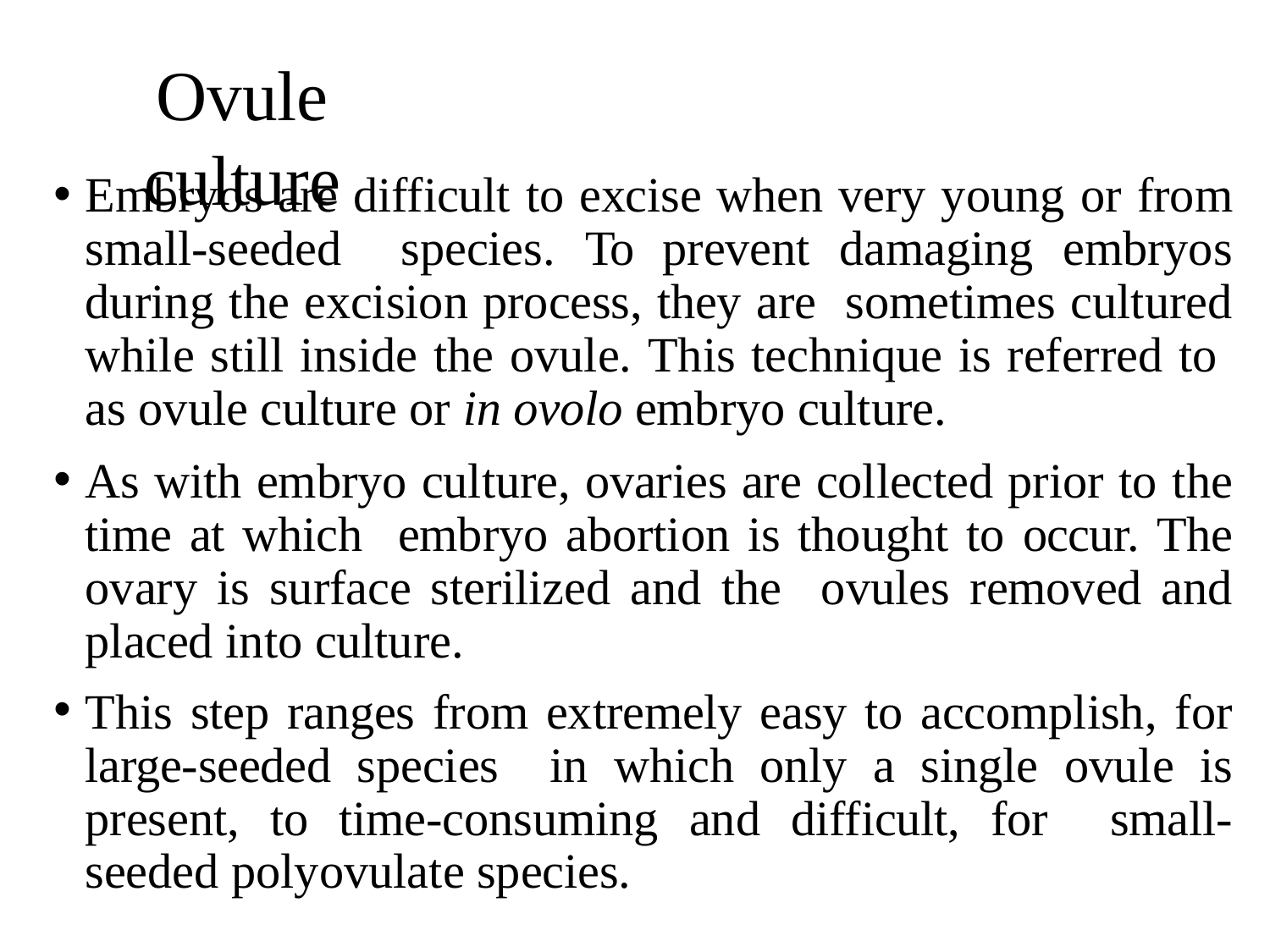

# Ovule culture
Embryos are difficult to excise when very young or from small-seeded  species. To prevent damaging embryos during the excision process, they are  sometimes cultured while still inside the ovule. This technique is referred to  as ovule culture or in ovolo embryo culture.
As with embryo culture, ovaries are collected prior to the time at which  embryo abortion is thought to occur. The ovary is surface sterilized and the  ovules removed and placed into culture.
This step ranges from extremely easy to accomplish, for large-seeded species  in which only a single ovule is present, to time-consuming and difficult, for  small-seeded polyovulate species.